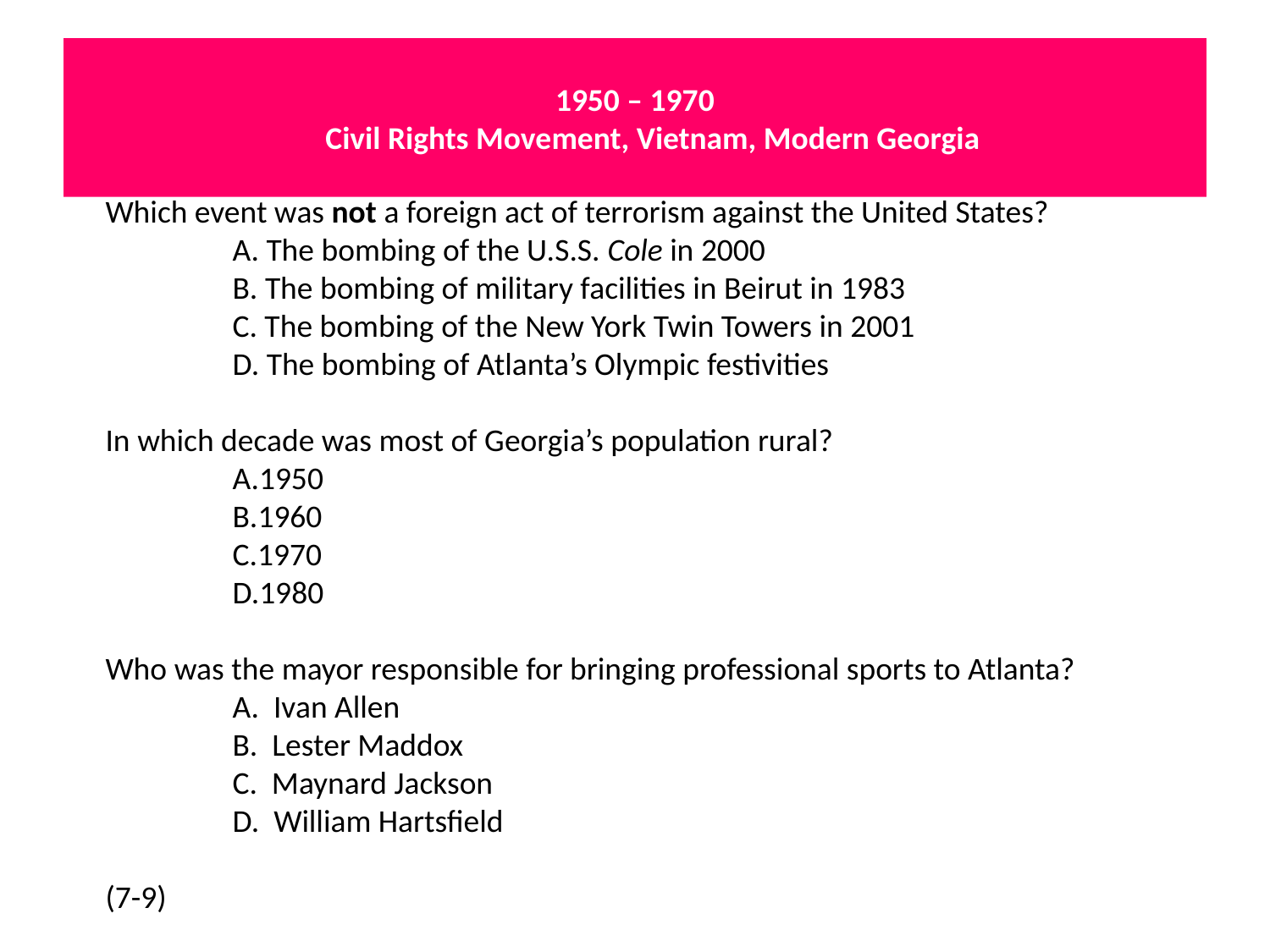

# 1950 – 1970 Civil Rights Movement, Vietnam, Modern Georgia
Which event was not a foreign act of terrorism against the United States?
	A. The bombing of the U.S.S. Cole in 2000
	B. The bombing of military facilities in Beirut in 1983
	C. The bombing of the New York Twin Towers in 2001
	D. The bombing of Atlanta’s Olympic festivities

In which decade was most of Georgia’s population rural?
	A.1950
	B.1960
	C.1970
	D.1980

Who was the mayor responsible for bringing professional sports to Atlanta?
	A.  Ivan Allen
	B.  Lester Maddox
	C.  Maynard Jackson
	D.  William Hartsfield

(7-9)